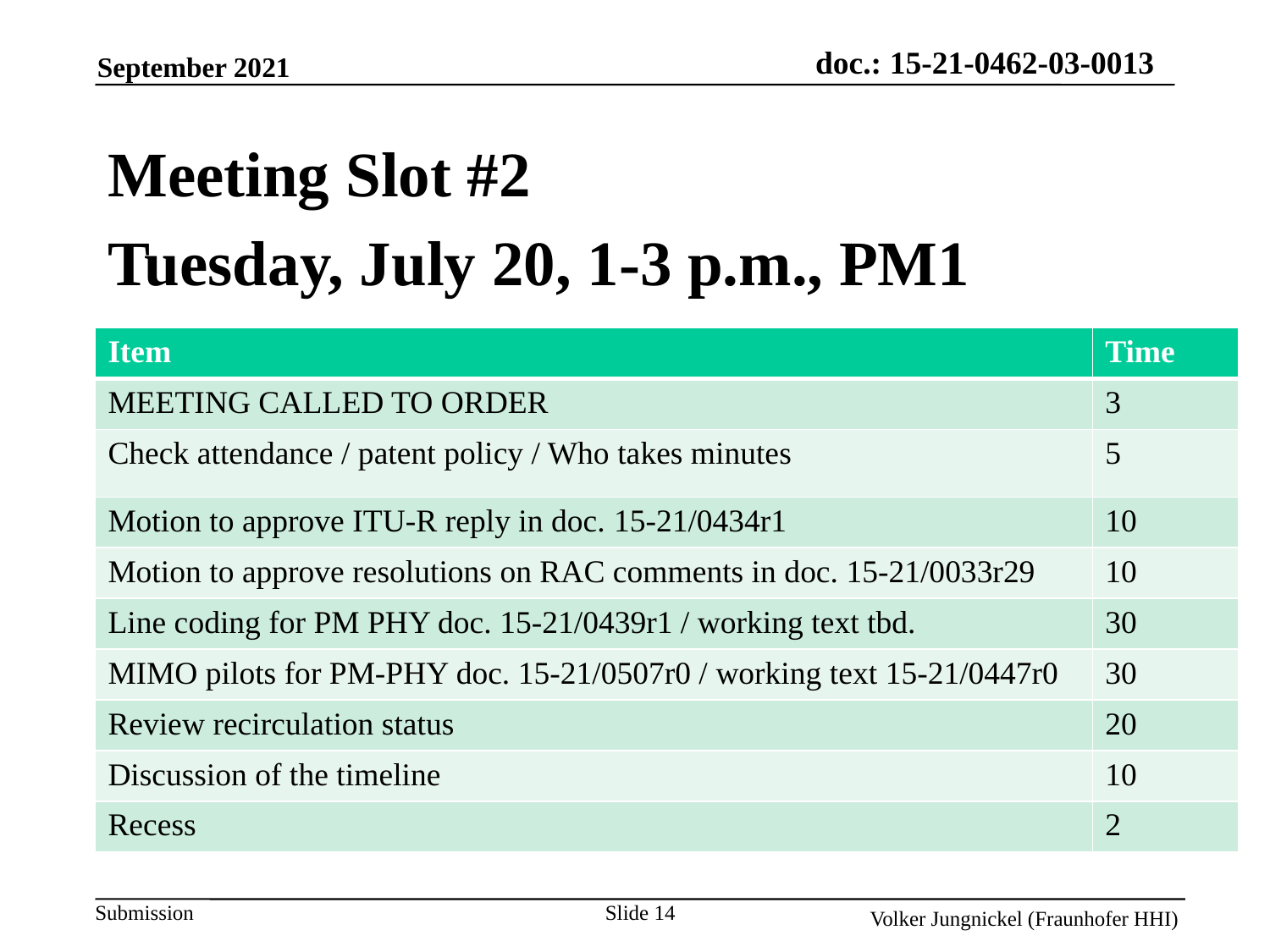

Meeting Slot #2
Tuesday, July 20, 1-3 p.m., PM1
| Item | Time |
| --- | --- |
| MEETING CALLED TO ORDER | 3 |
| Check attendance / patent policy / Who takes minutes | 5 |
| Motion to approve ITU-R reply in doc. 15-21/0434r1 | 10 |
| Motion to approve resolutions on RAC comments in doc. 15-21/0033r29 | 10 |
| Line coding for PM PHY doc. 15-21/0439r1 / working text tbd. | 30 |
| MIMO pilots for PM-PHY doc. 15-21/0507r0 / working text 15-21/0447r0 | 30 |
| Review recirculation status | 20 |
| Discussion of the timeline | 10 |
| Recess | 2 |
Slide 14
Volker Jungnickel (Fraunhofer HHI)